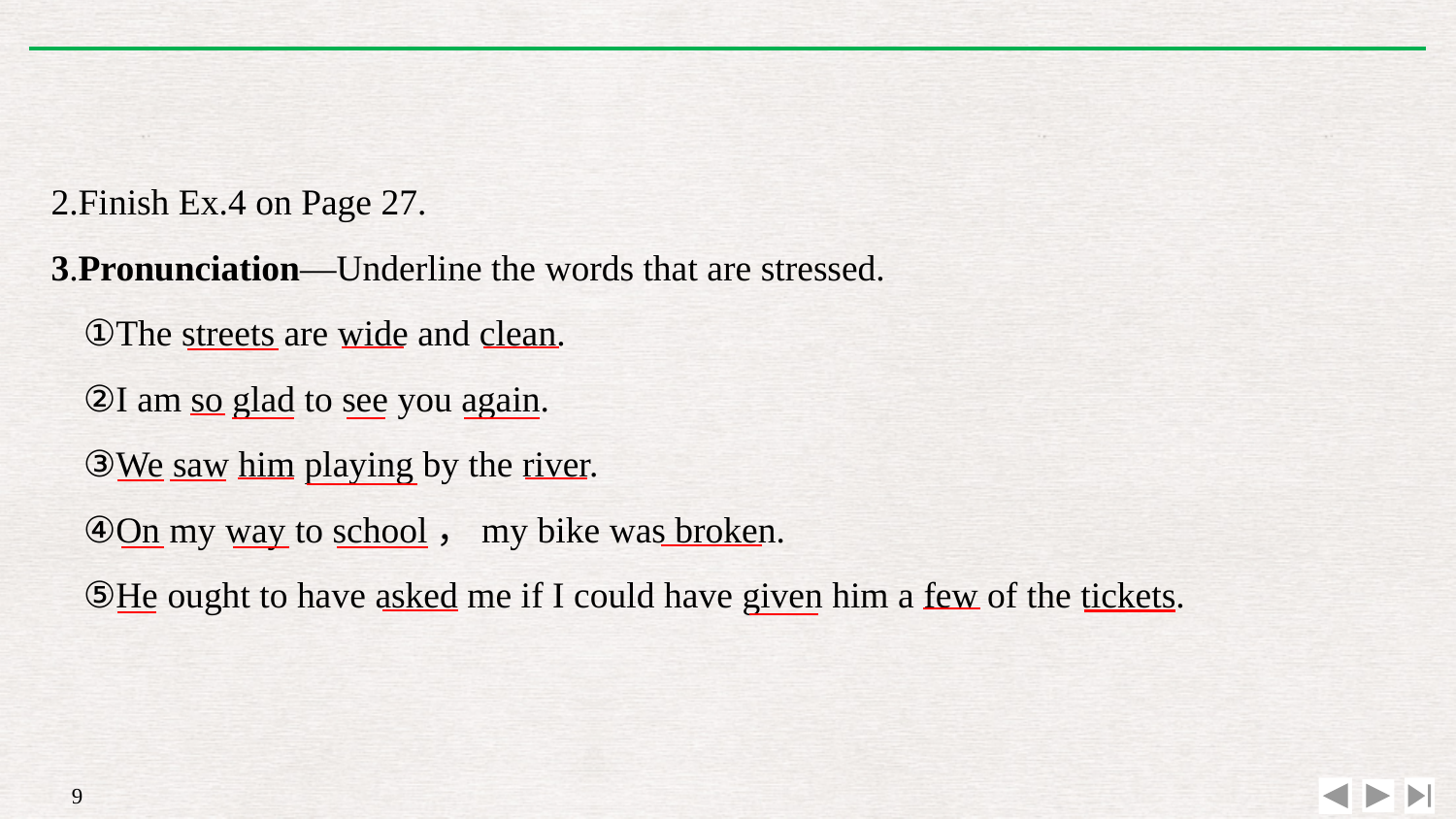

2.Finish Ex.4 on Page 27.
3.Pronunciation—Underline the words that are stressed.
①The streets are wide and clean.
②I am so glad to see you again.
③We saw him playing by the river.
④On my way to school，my bike was broken.
⑤He ought to have asked me if I could have given him a few of the tickets.